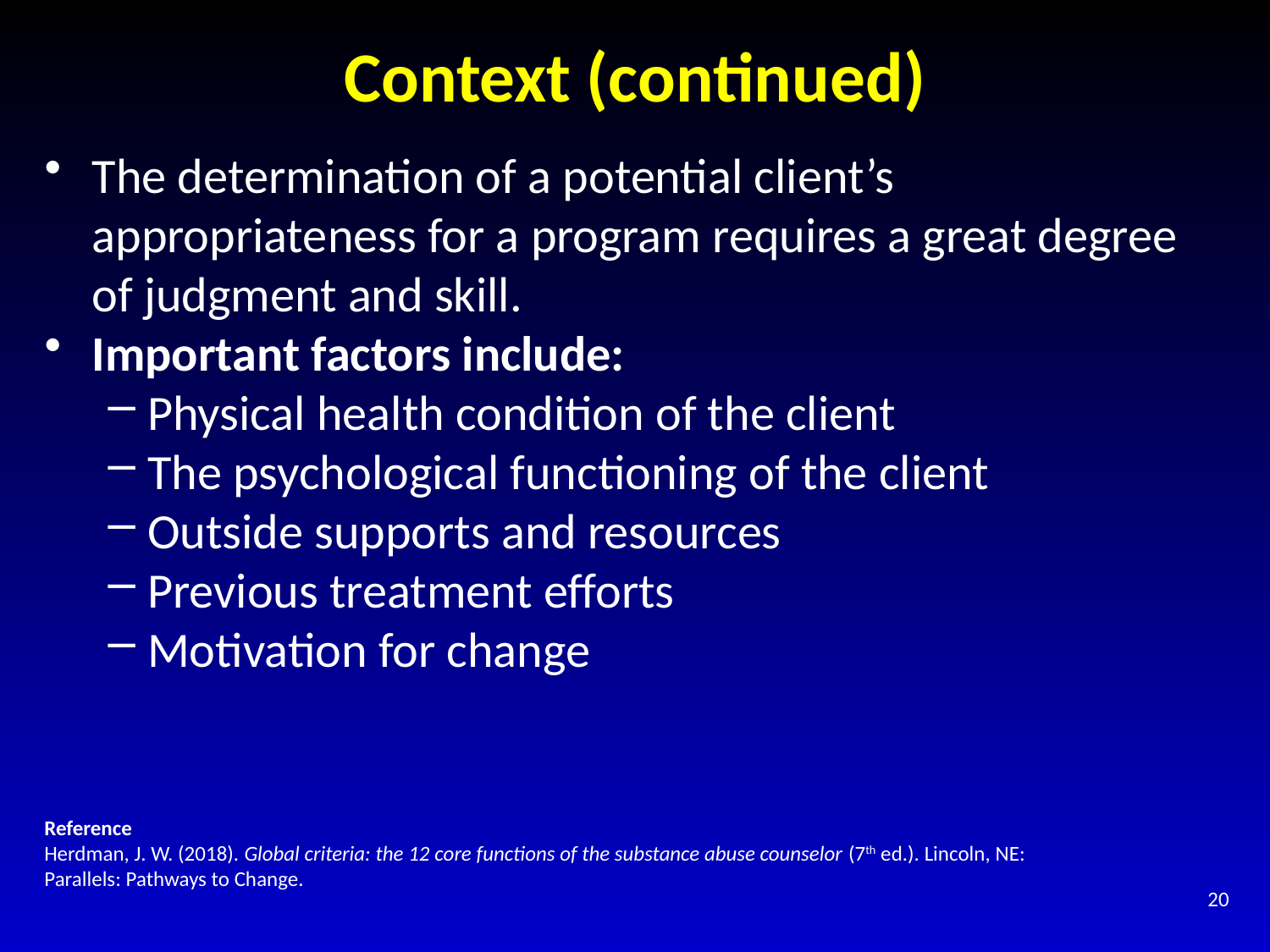

# Context (continued)
The determination of a potential client’s appropriateness for a program requires a great degree of judgment and skill.
Important factors include:
Physical health condition of the client
The psychological functioning of the client
Outside supports and resources
Previous treatment efforts
Motivation for change

Reference
Herdman, J. W. (2018). Global criteria: the 12 core functions of the substance abuse counselor (7th ed.). Lincoln, NE: Parallels: Pathways to Change.
20